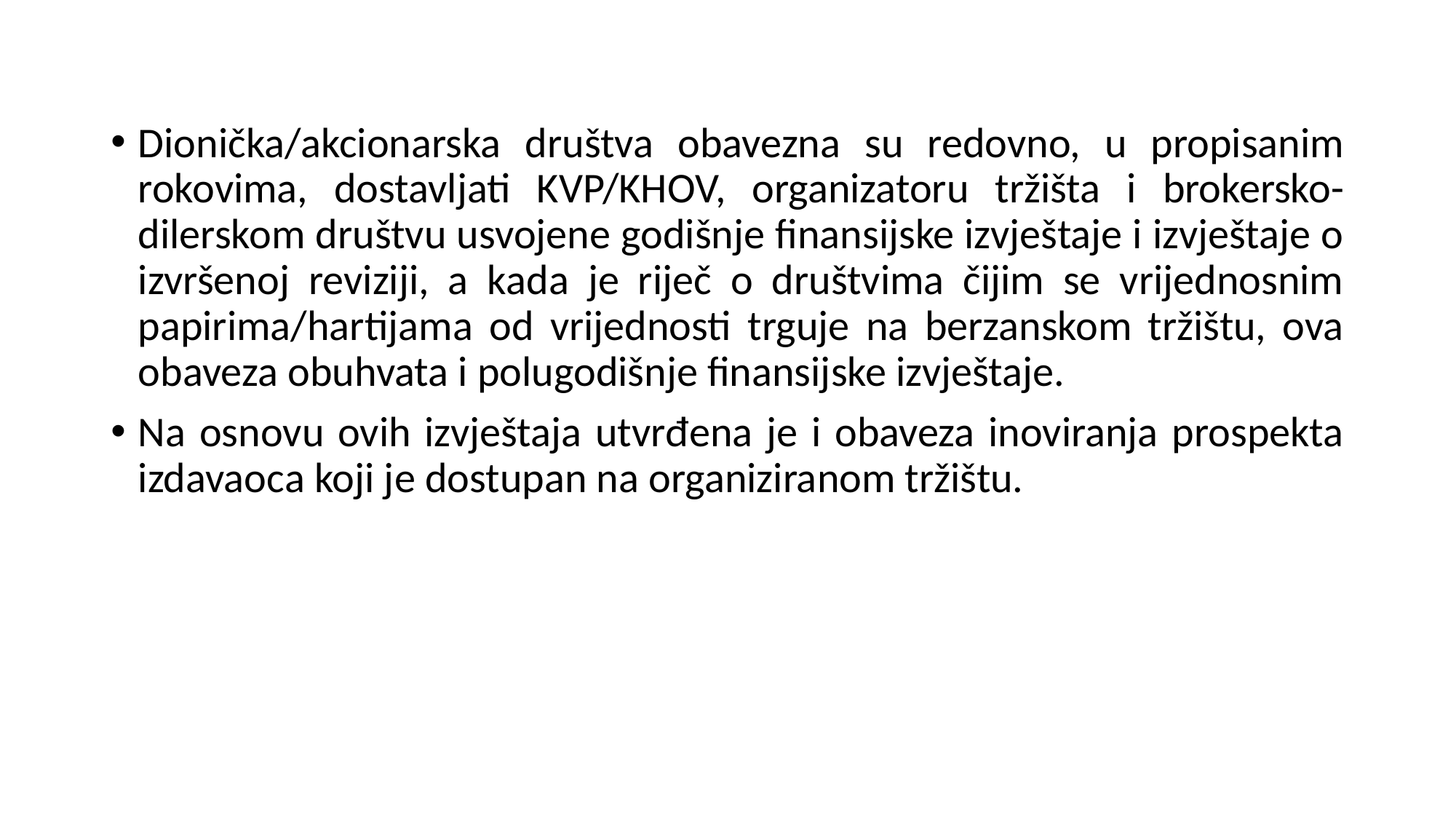

Dionička/akcionarska društva obavezna su redovno, u propisanim rokovima, dostavljati KVP/KHOV, organizatoru tržišta i brokersko-dilerskom društvu usvojene godišnje finansijske izvještaje i izvještaje o izvršenoj reviziji, a kada je riječ o društvima čijim se vrijednosnim papirima/hartijama od vrijednosti trguje na berzanskom tržištu, ova obaveza obuhvata i polugodišnje finansijske izvještaje.
Na osnovu ovih izvještaja utvrđena je i obaveza inoviranja prospekta izdavaoca koji je dostupan na organiziranom tržištu.